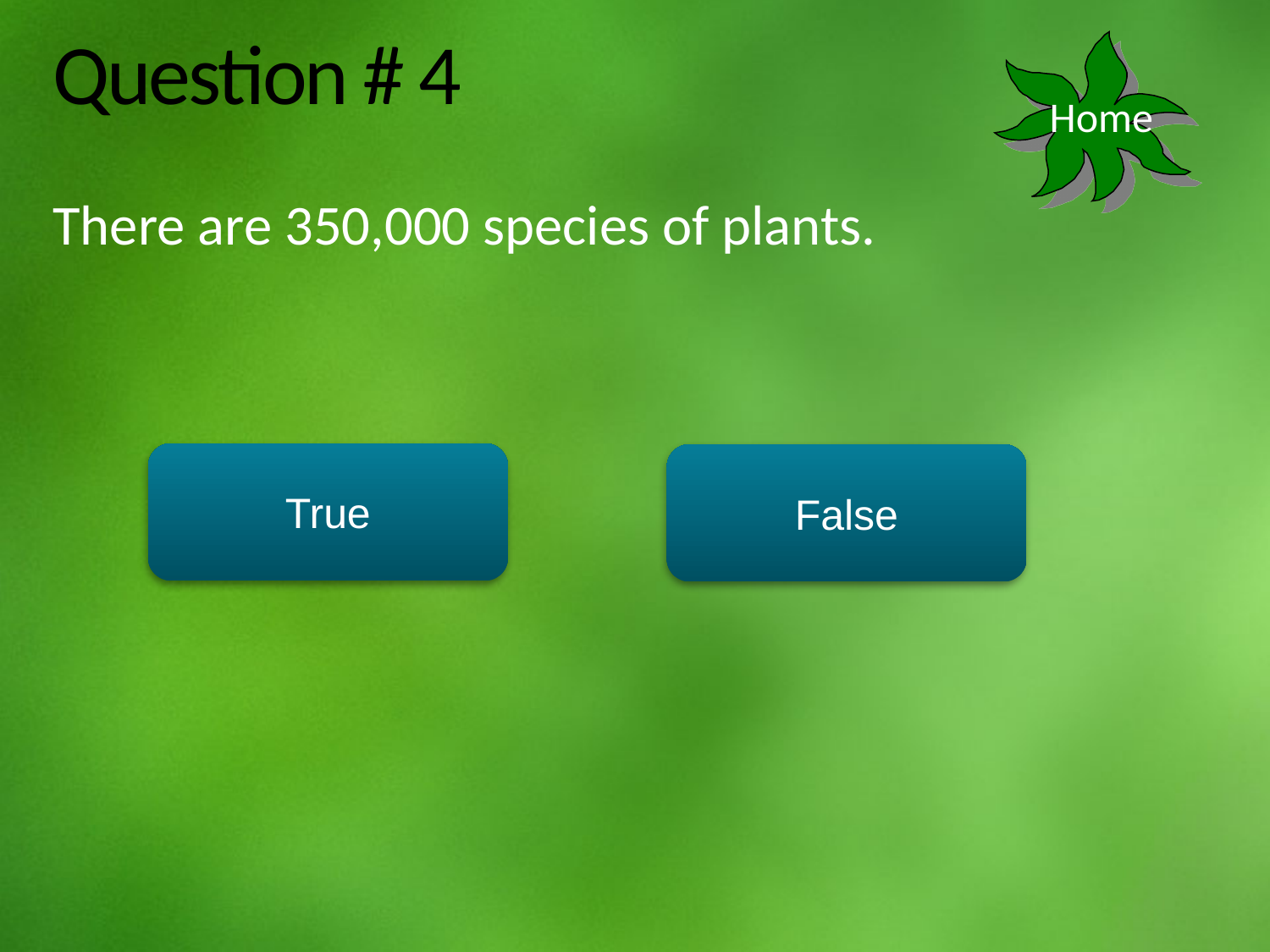

# Question # 4
Home
There are 350,000 species of plants.
True
False